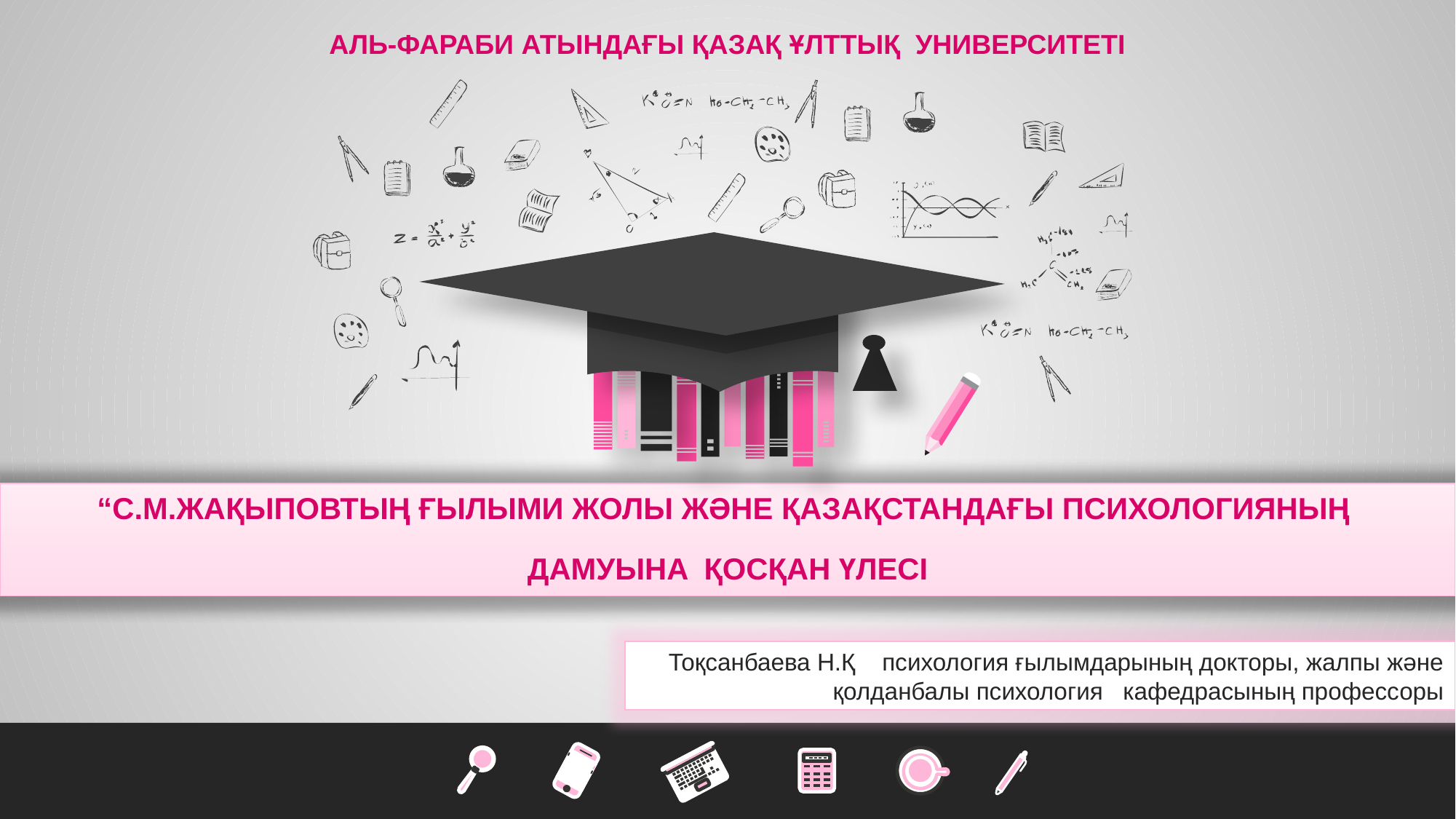

АЛЬ-ФАРАБИ АТЫНДАҒЫ ҚАЗАҚ ҰЛТТЫҚ  УНИВЕРСИТЕТІ

“С.М.ЖақЫПОВТЫҢ ҒЫЛЫМИ ЖОЛЫ ЖӘНЕ ҚАЗАҚСТАНДАҒЫ ПСИХОЛОГИЯНЫҢ
ДАМУЫНА ҚОСҚАН ҮЛЕСІ
 Тоқсанбаева Н.Қ    психология ғылымдарының докторы, жалпы және қолданбалы психология   кафедрасының профессоры